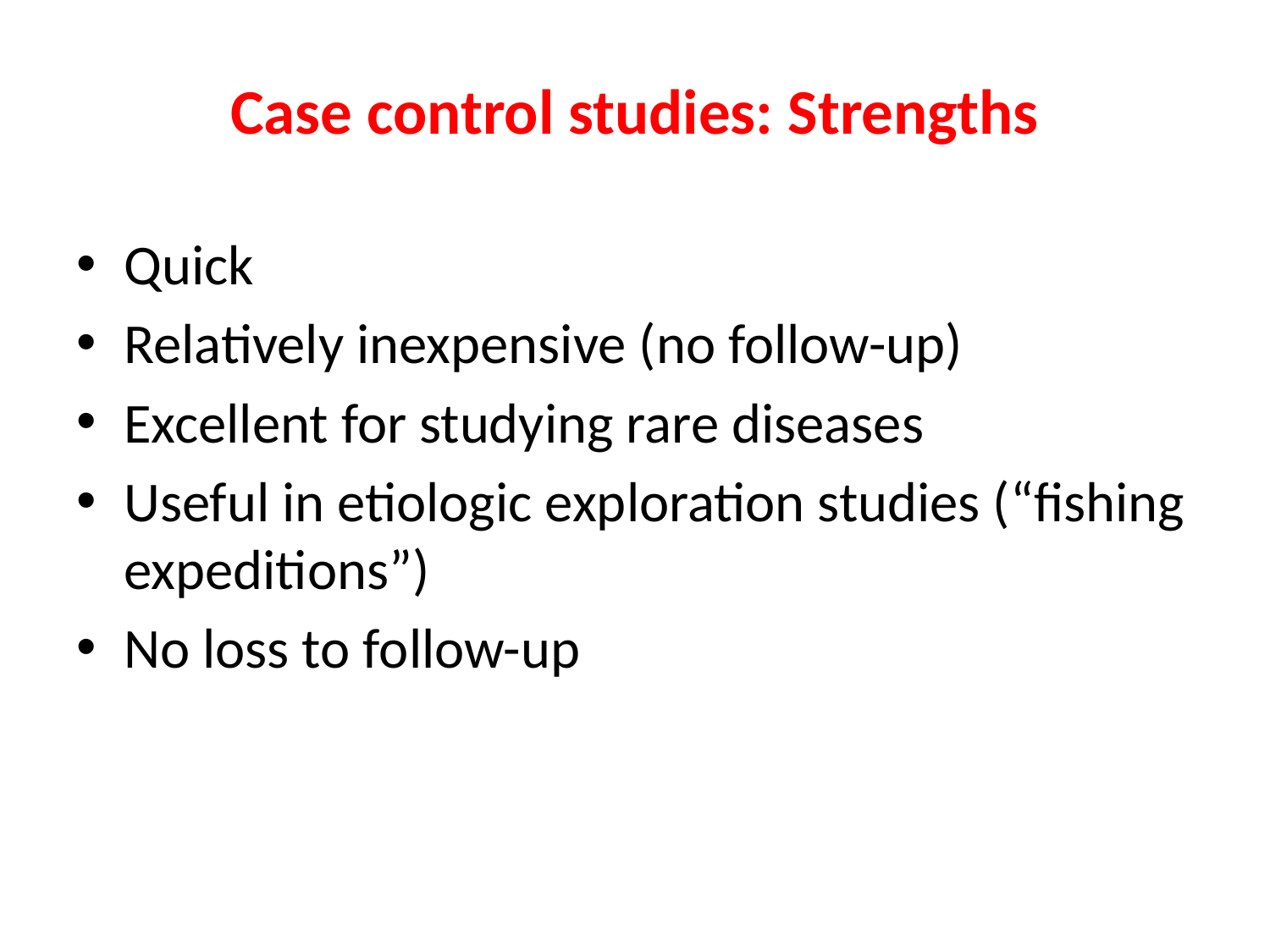

# Case control studies: Strengths
Quick
Relatively inexpensive (no follow-up)
Excellent for studying rare diseases
Useful in etiologic exploration studies (“fishing expeditions”)
No loss to follow-up